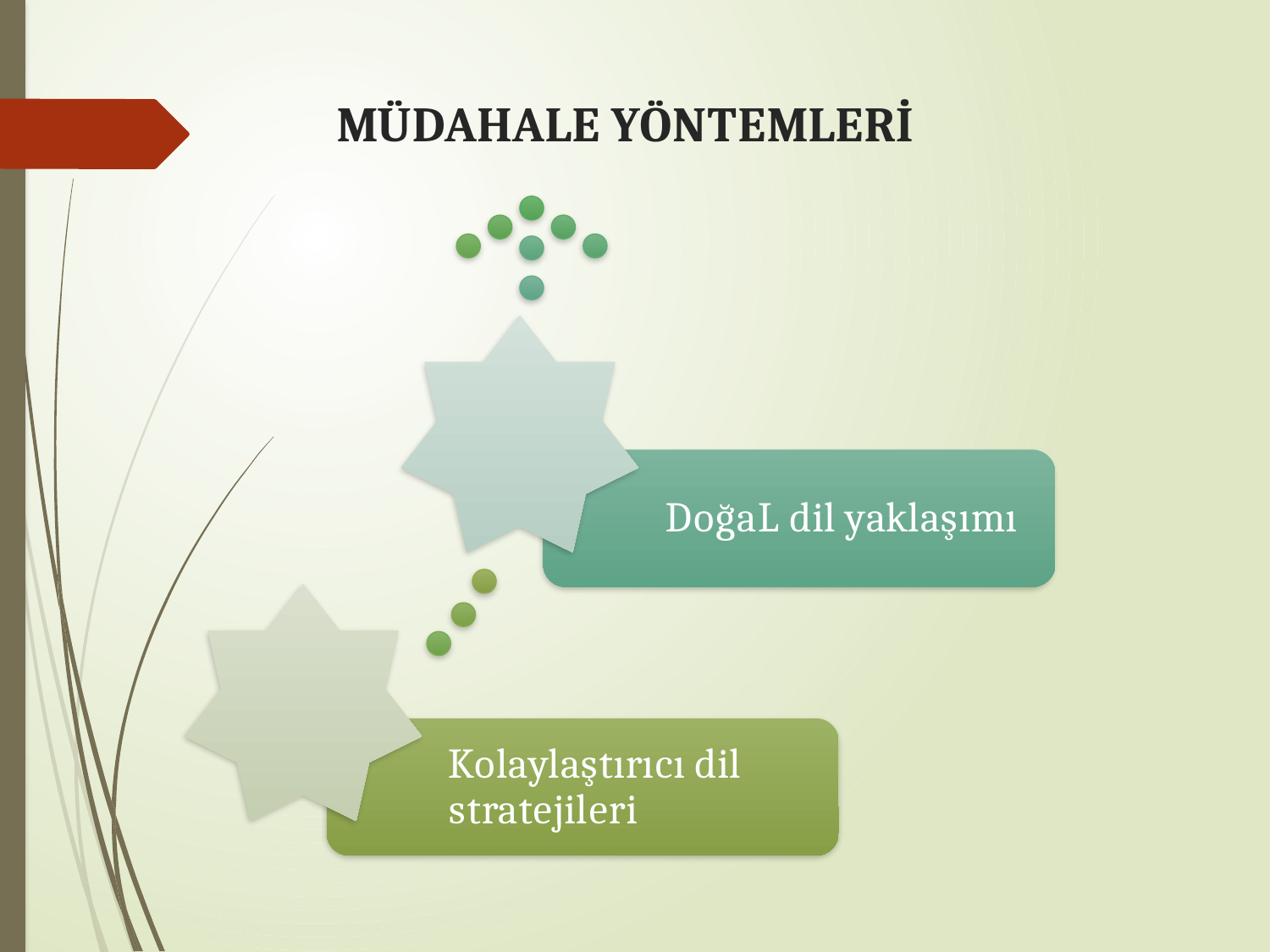

# MÜDAHALE YÖNTEMLERİ
Kolaylaştırıcı dil stratejileri
DoğaL dil yaklaşımı